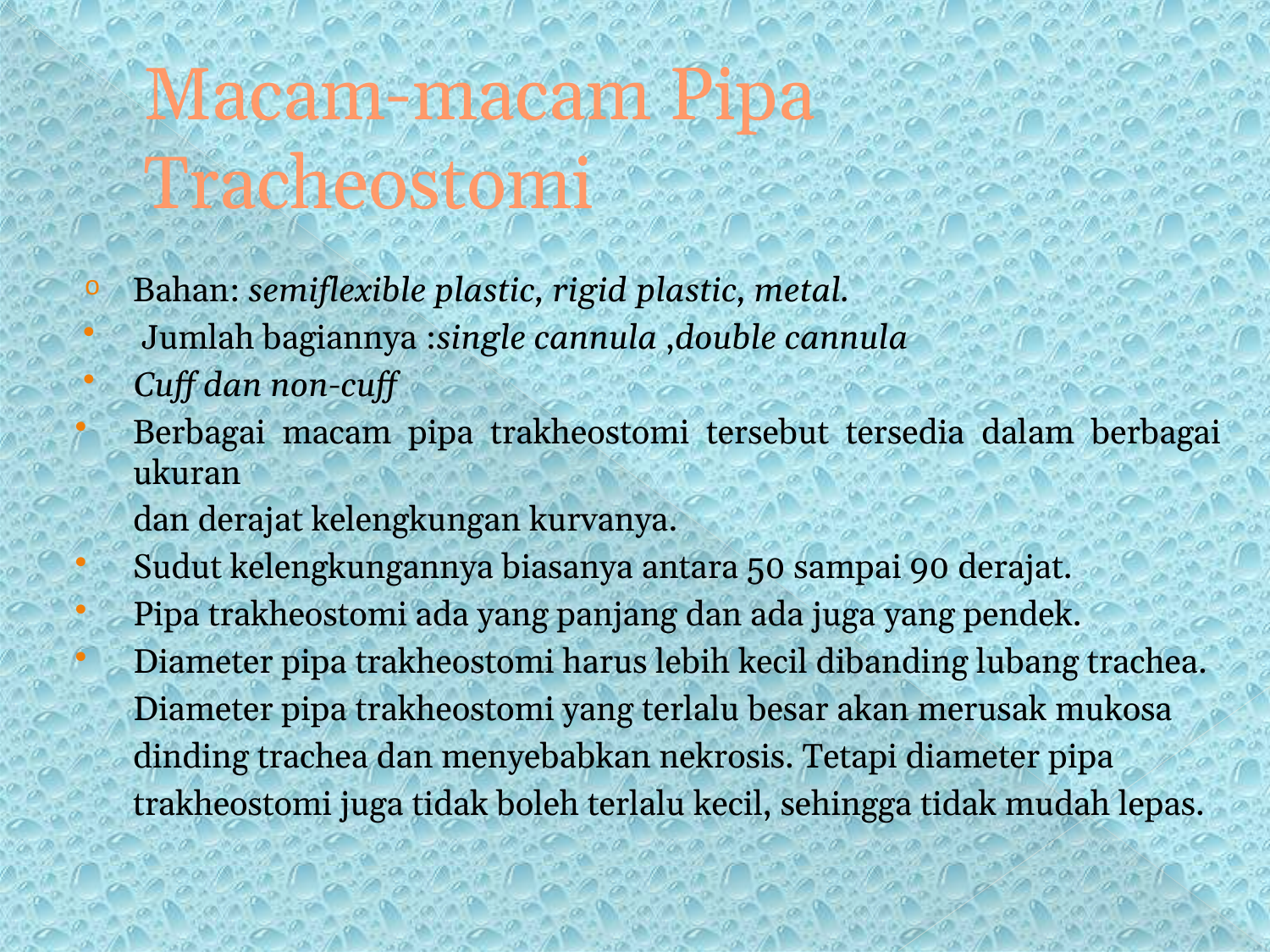

# Macam-macam Pipa Tracheostomi
Bahan: semiflexible plastic, rigid plastic, metal.
 Jumlah bagiannya :single cannula ,double cannula
Cuff dan non-cuff
Berbagai macam pipa trakheostomi tersebut tersedia dalam berbagai ukuran
	dan derajat kelengkungan kurvanya.
Sudut kelengkungannya biasanya antara 50 sampai 90 derajat.
Pipa trakheostomi ada yang panjang dan ada juga yang pendek.
Diameter pipa trakheostomi harus lebih kecil dibanding lubang trachea.
	Diameter pipa trakheostomi yang terlalu besar akan merusak mukosa
	dinding trachea dan menyebabkan nekrosis. Tetapi diameter pipa
	trakheostomi juga tidak boleh terlalu kecil, sehingga tidak mudah lepas.